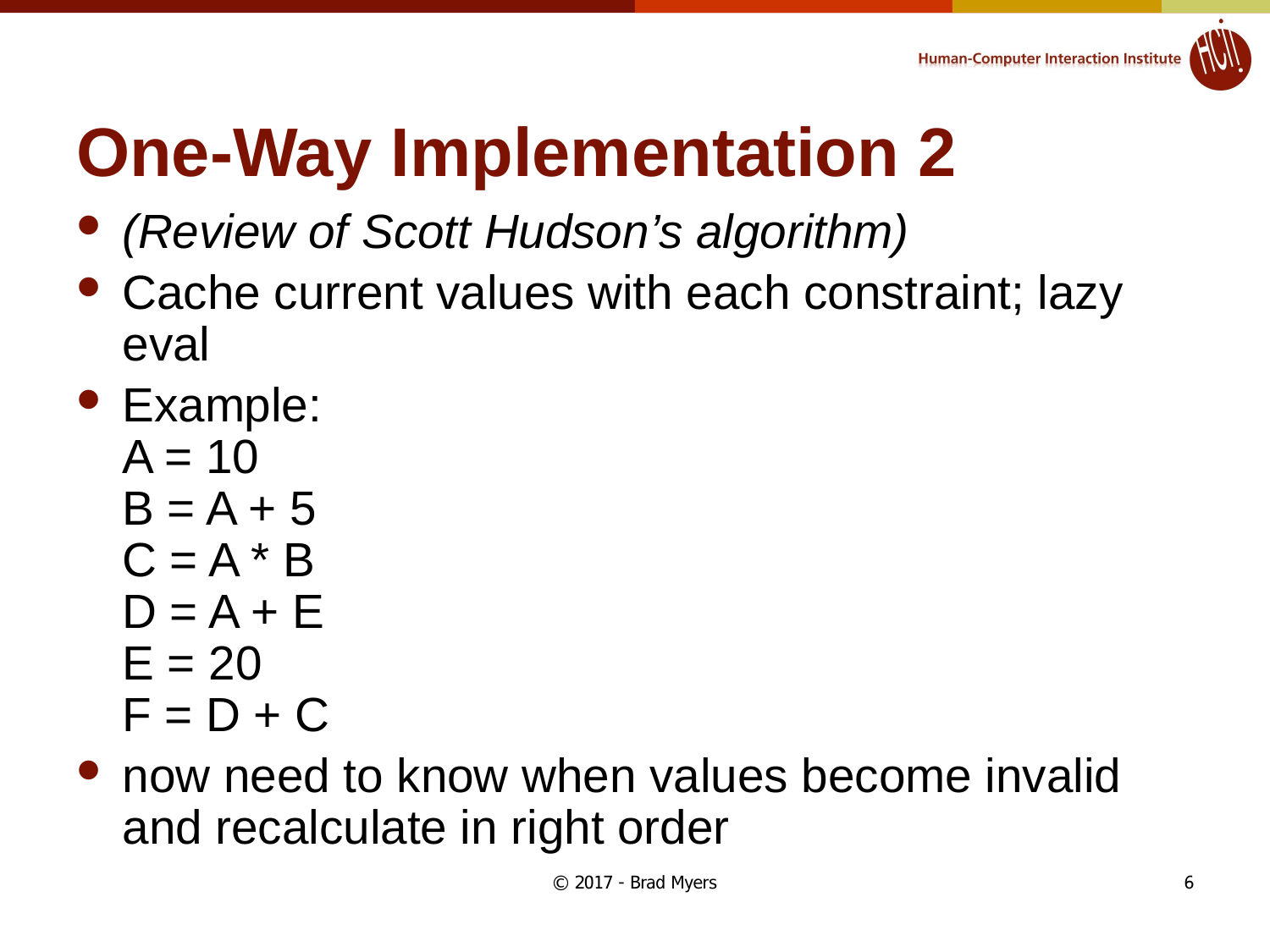

# One-Way Implementation 2
(Review of Scott Hudson’s algorithm)
Cache current values with each constraint; lazy eval
Example:
A = 10
B = A + 5
C = A * B
D = A + E
E = 20
F = D + C
now need to know when values become invalid and recalculate in right order
© 2017 - Brad Myers
6